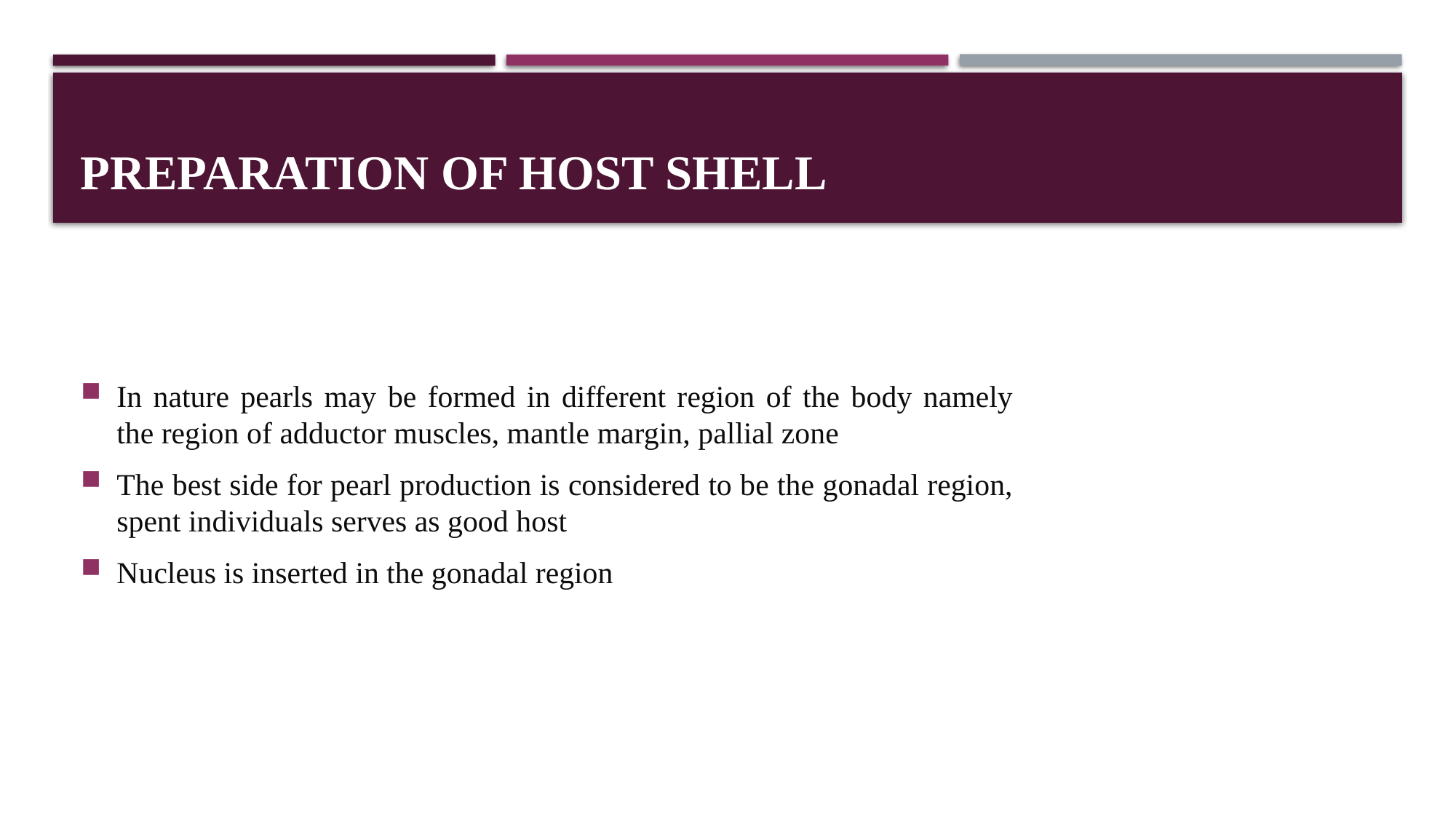

# Preparation of Host Shell
In nature pearls may be formed in different region of the body namely the region of adductor muscles, mantle margin, pallial zone
The best side for pearl production is considered to be the gonadal region, spent individuals serves as good host
Nucleus is inserted in the gonadal region